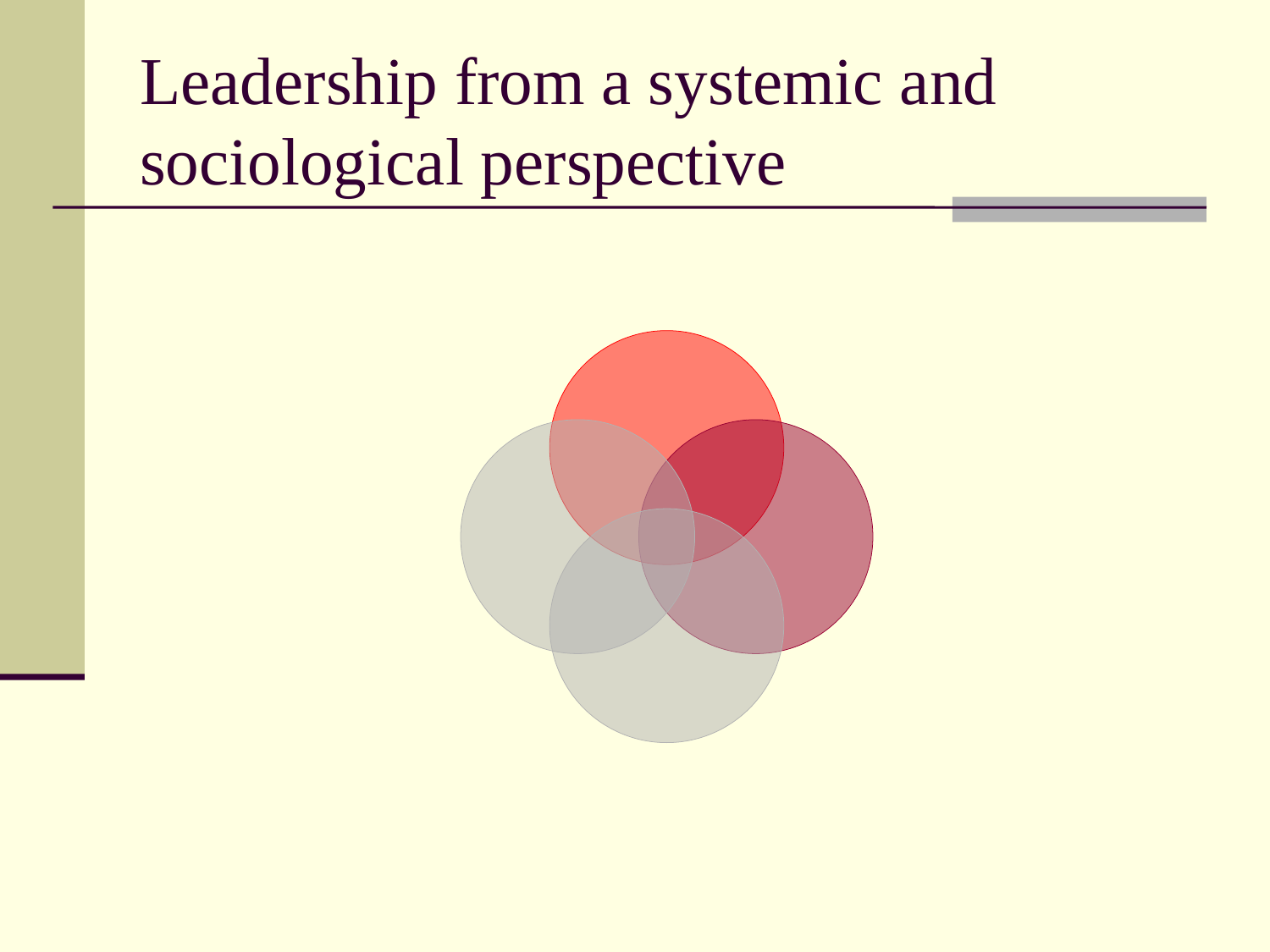

# Leadership from a systemic and sociological perspective